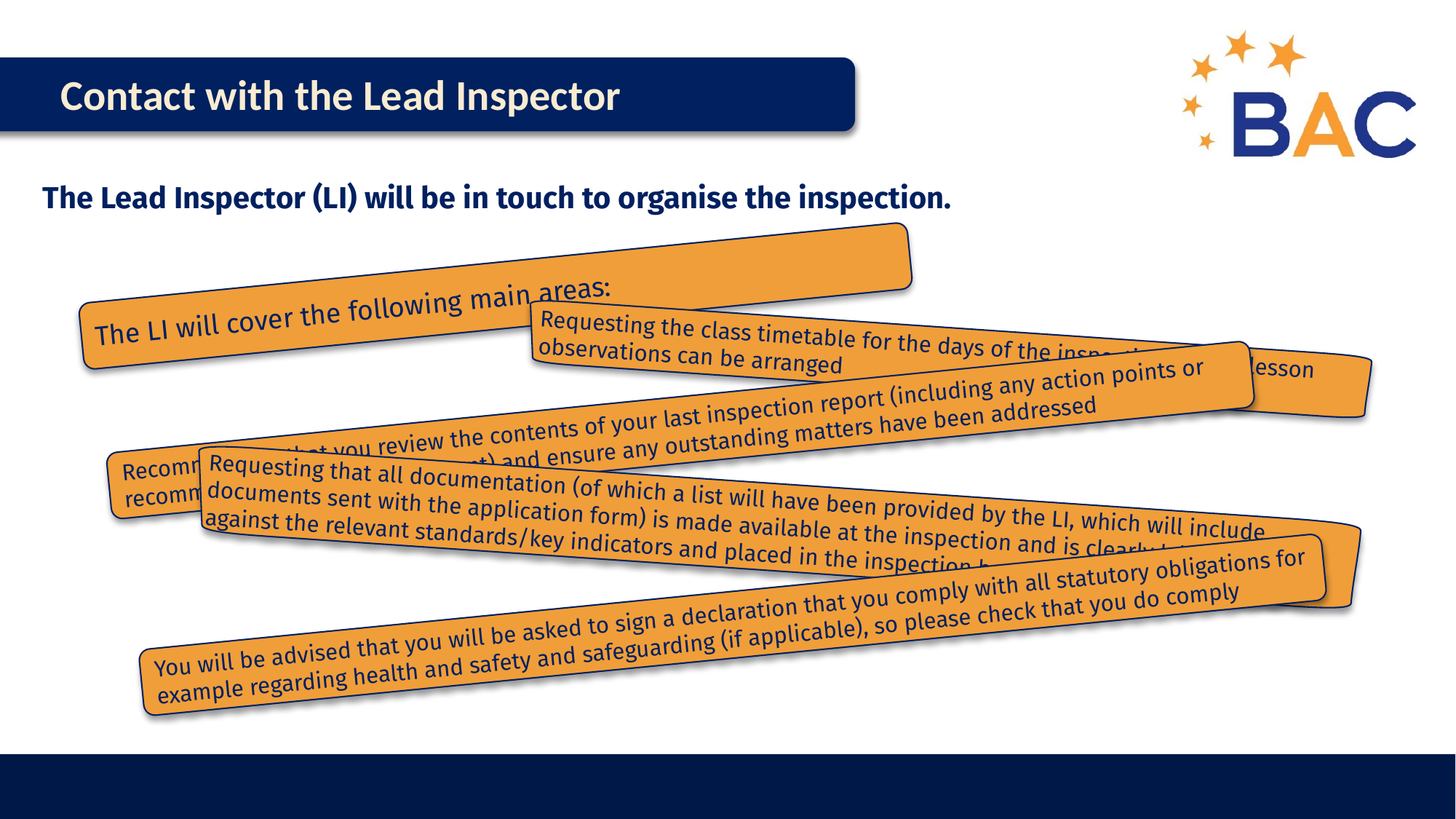

Contact with the Lead Inspector
The Lead Inspector (LI) will be in touch to organise the inspection.
The LI will cover the following main areas:
Requesting the class timetable for the days of the inspection so that lesson observations can be arranged
Recommending that you review the contents of your last inspection report (including any action points or recommendations for improvement) and ensure any outstanding matters have been addressed
Requesting that all documentation (of which a list will have been provided by the LI, which will include documents sent with the application form) is made available at the inspection and is clearly labelled, ideally against the relevant standards/key indicators and placed in the inspection base room
You will be advised that you will be asked to sign a declaration that you comply with all statutory obligations for example regarding health and safety and safeguarding (if applicable), so please check that you do comply